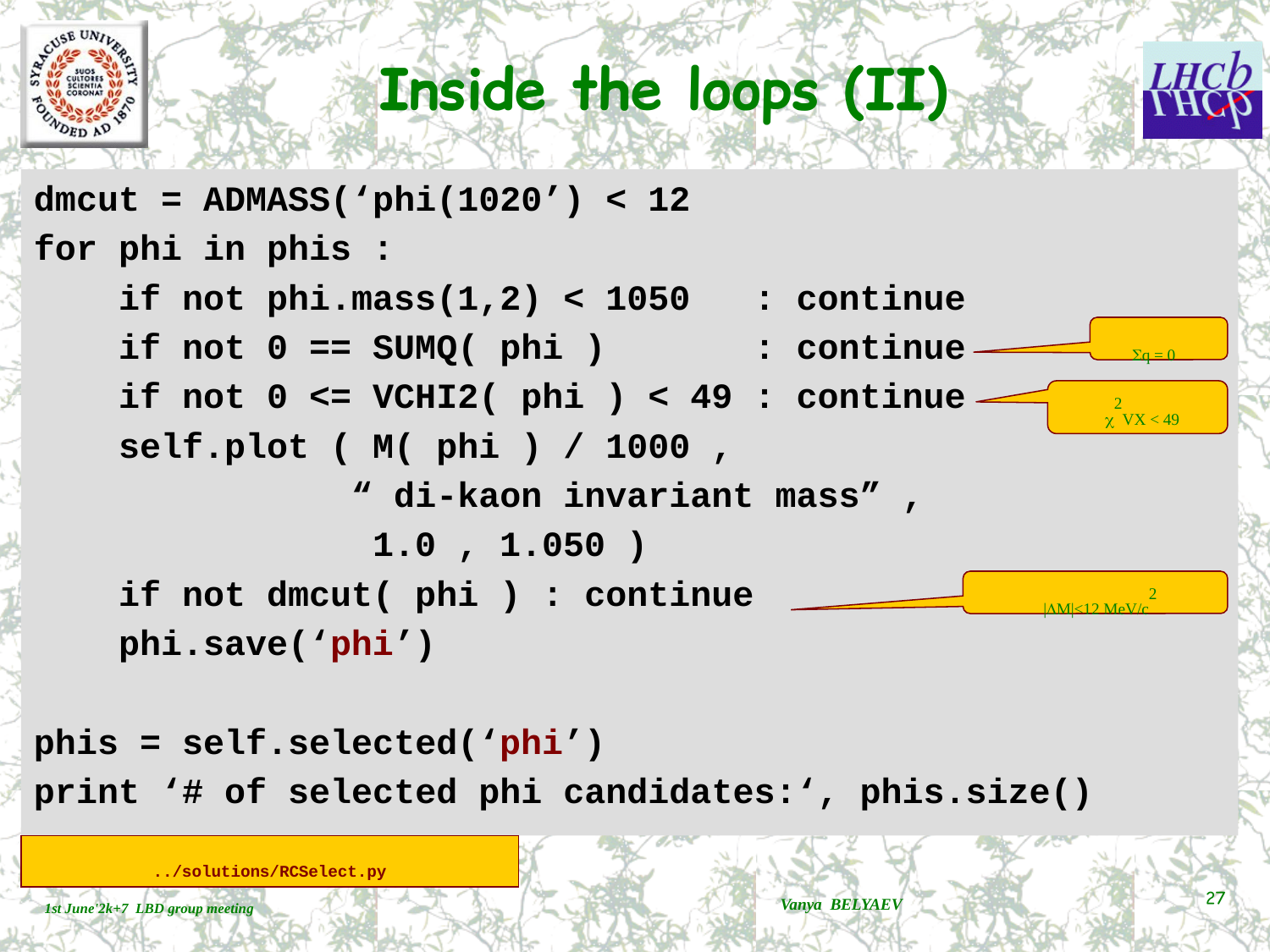

# Inside the loops (II)
dmcut = ADMASS(‘phi(1020’) < 12
for phi in phis :
 if not phi.mass(1,2) < 1050   : continue
 if not 0 == SUMQ( phi )       : continue
 if not 0 <= VCHI2( phi ) < 49 : continue
 self.plot ( M( phi ) / 1000 ,
            “ di-kaon invariant mass” ,
             1.0 , 1.050 )
 if not dmcut( phi ) : continue
 phi.save(‘phi’)

phis = self.selected(‘phi’)
print ‘# of selected phi candidates:‘, phis.size()
Σq = 0
 χ2VX < 49
 |ΔM|<12 MeV/c2
../solutions/RCSelect.py
Vanya  BELYAEV
27
1st June'2k+7  LBD group meeting